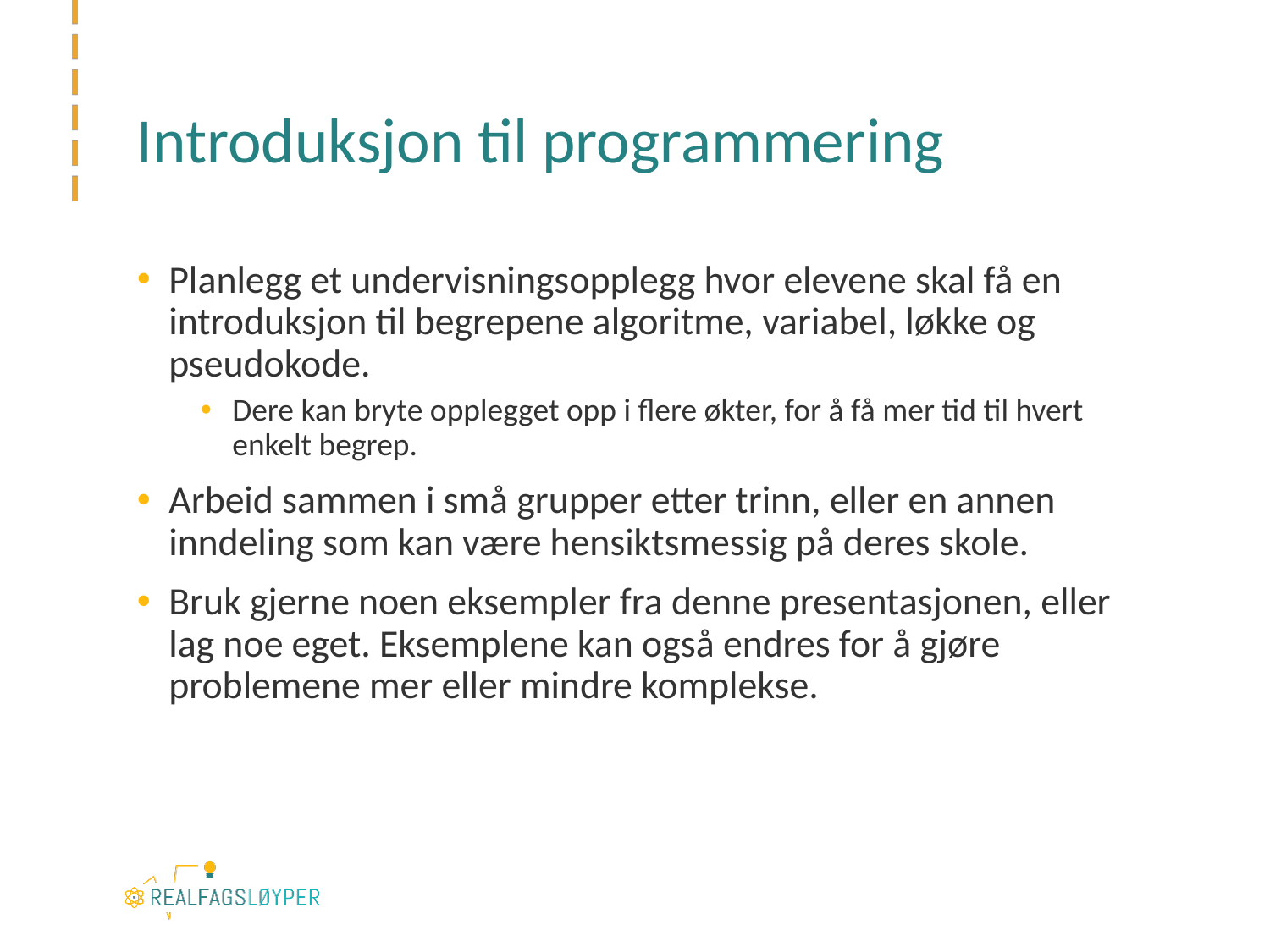

# Introduksjon til programmering
Planlegg et undervisningsopplegg hvor elevene skal få en introduksjon til begrepene algoritme, variabel, løkke og pseudokode.
Dere kan bryte opplegget opp i flere økter, for å få mer tid til hvert enkelt begrep.
Arbeid sammen i små grupper etter trinn, eller en annen inndeling som kan være hensiktsmessig på deres skole.
Bruk gjerne noen eksempler fra denne presentasjonen, eller lag noe eget. Eksemplene kan også endres for å gjøre problemene mer eller mindre komplekse.